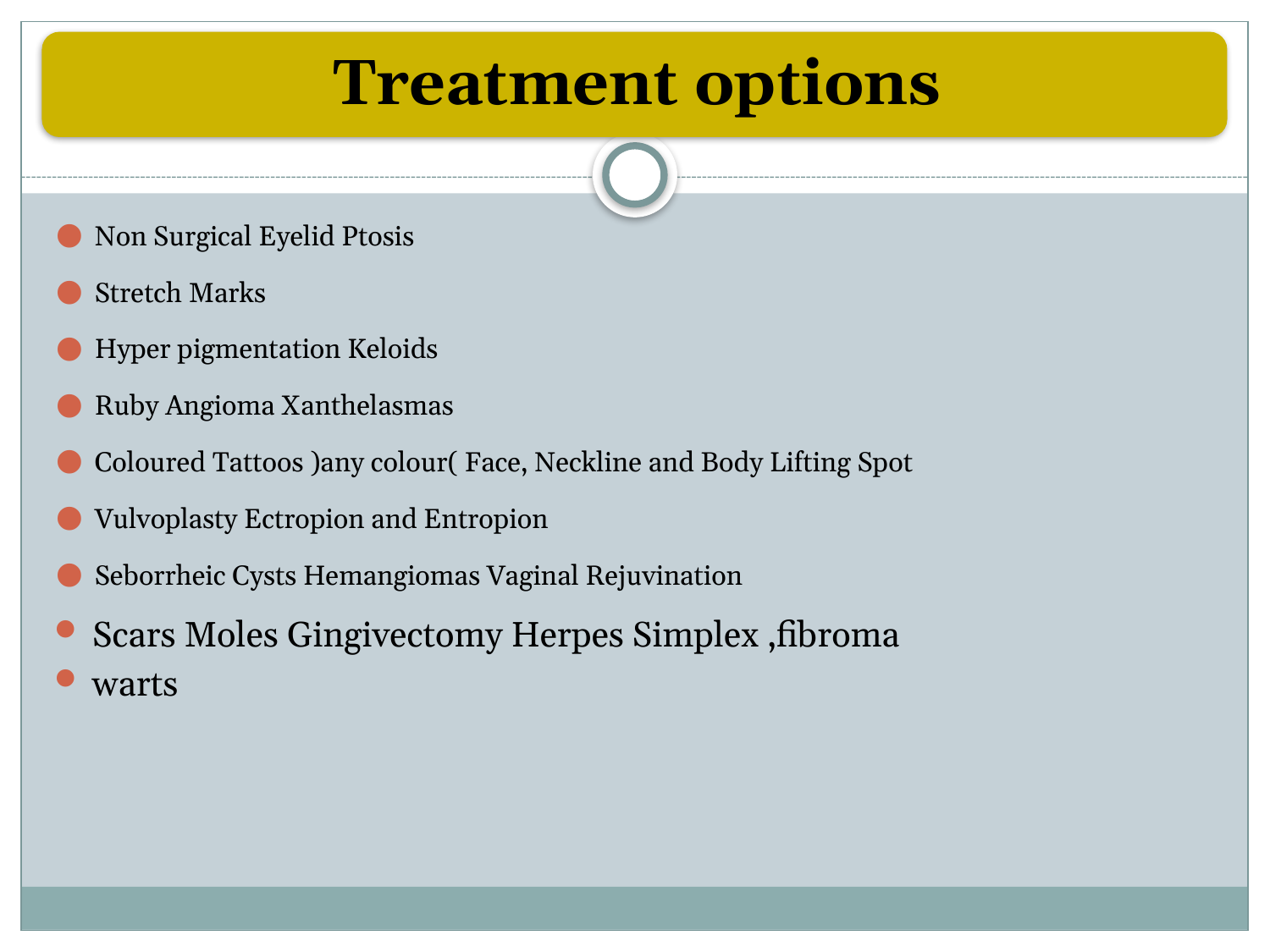

Treatment options
Non Surgical Eyelid Ptosis
Stretch Marks
Hyper pigmentation Keloids
Ruby Angioma Xanthelasmas
Coloured Tattoos )any colour( Face, Neckline and Body Lifting Spot
Vulvoplasty Ectropion and Entropion
Seborrheic Cysts Hemangiomas Vaginal Rejuvination
Scars Moles Gingivectomy Herpes Simplex ,fibroma
warts